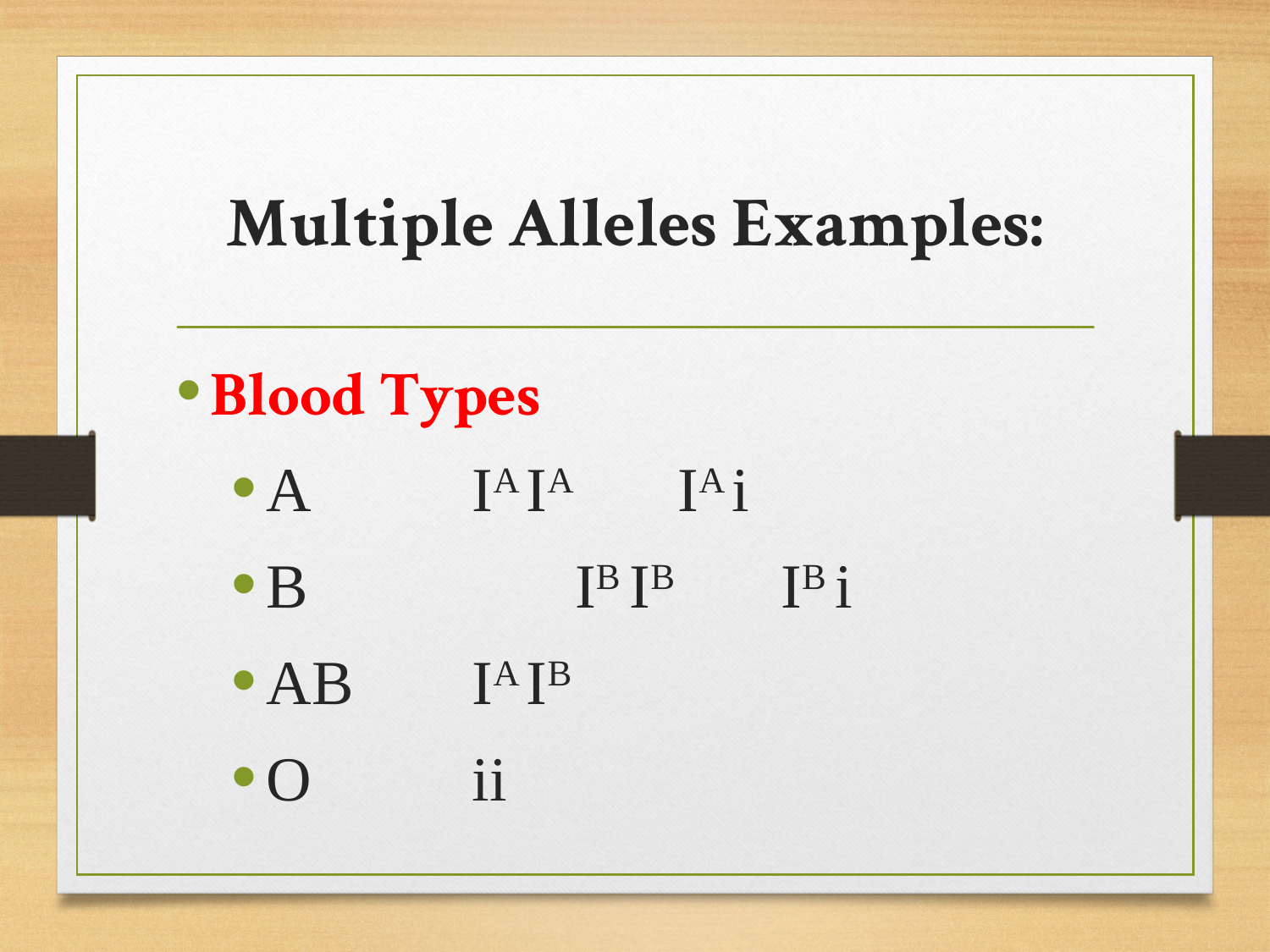

# Multiple Alleles Examples:
Blood Types
A      	IA IA   	IA i
B     	 	IB IB   	IB i
AB   		IA IB
O      	ii